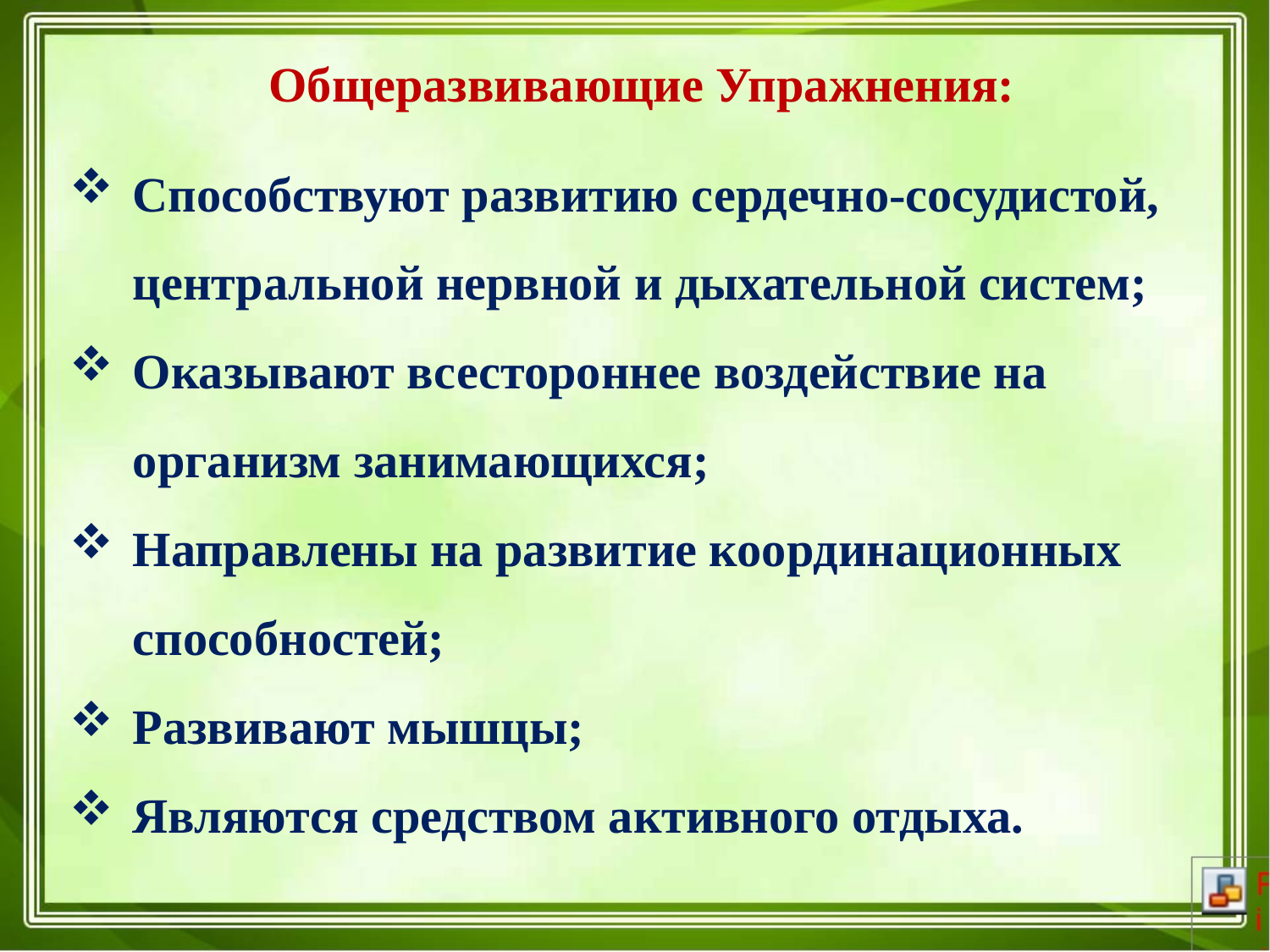

Общеразвивающие Упражнения:

Способствуют развитию сердечно-сосудистой, центральной нервной и дыхательной систем;
Оказывают всестороннее воздействие на
организм занимающихся;
Направлены на развитие координационных способностей;
Развивают мышцы;
Являются средством активного отдыха.